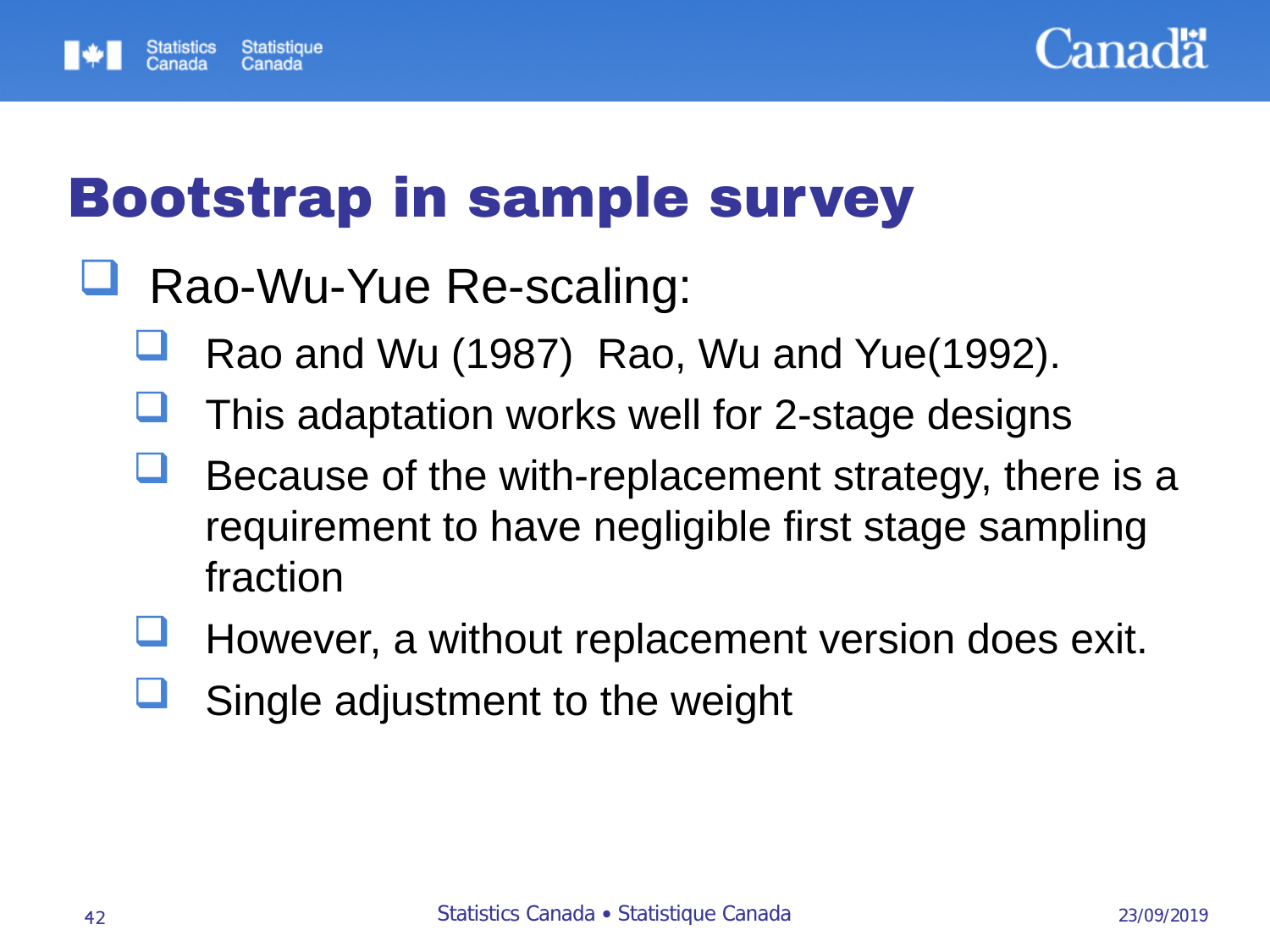

# Bootstrap in sample survey
Rao-Wu-Yue Re-scaling:
Rao and Wu (1987)  Rao, Wu and Yue(1992).
This adaptation works well for 2-stage designs
Because of the with-replacement strategy, there is a requirement to have negligible first stage sampling fraction
However, a without replacement version does exit.
Single adjustment to the weight
Statistics Canada • Statistique Canada
23/09/2019
42